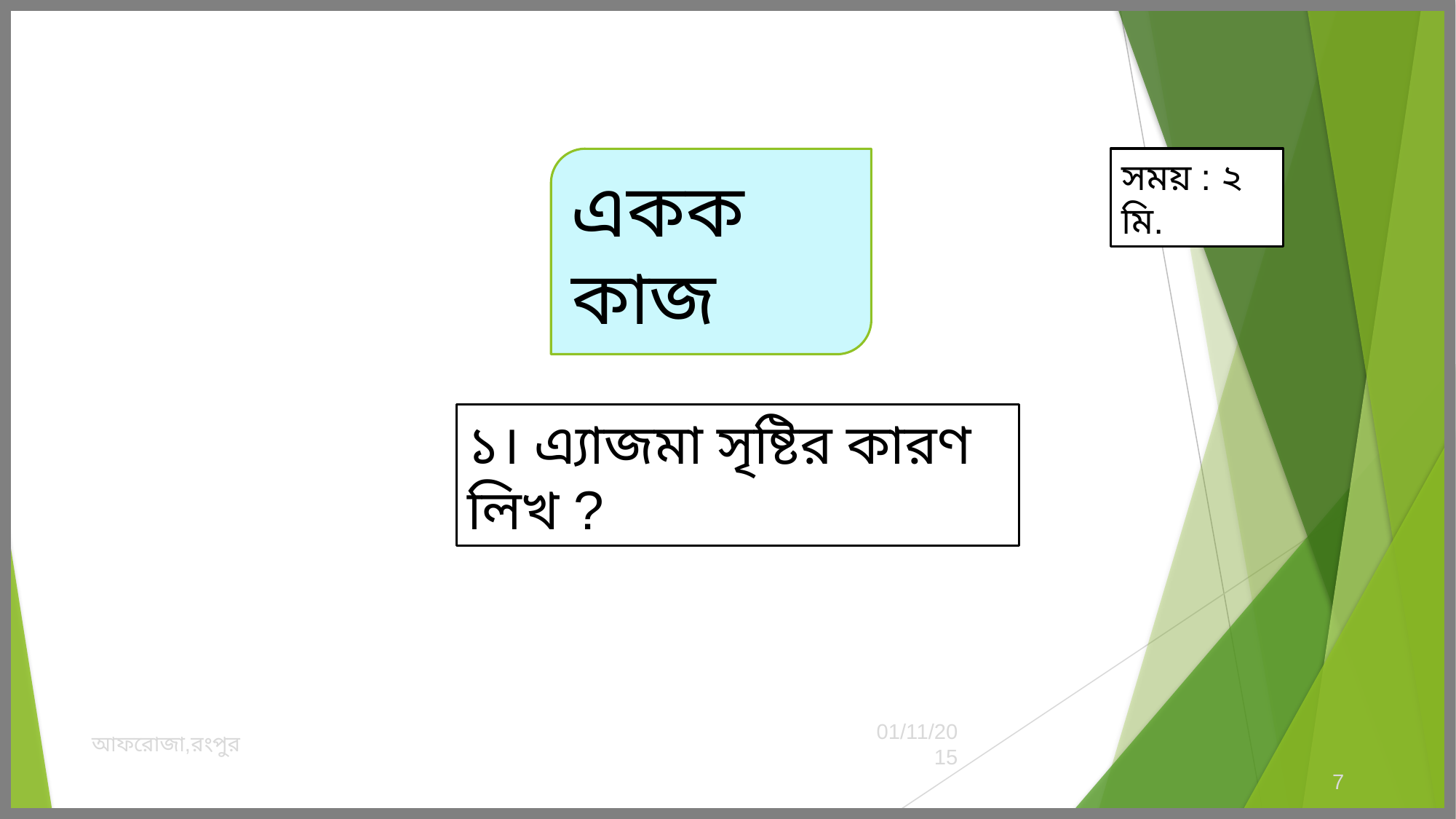

সময় : ২ মি.
একক কাজ
১। এ্যাজমা সৃষ্টির কারণ লিখ ?
আফরোজা,রংপুর
01/11/2015
7